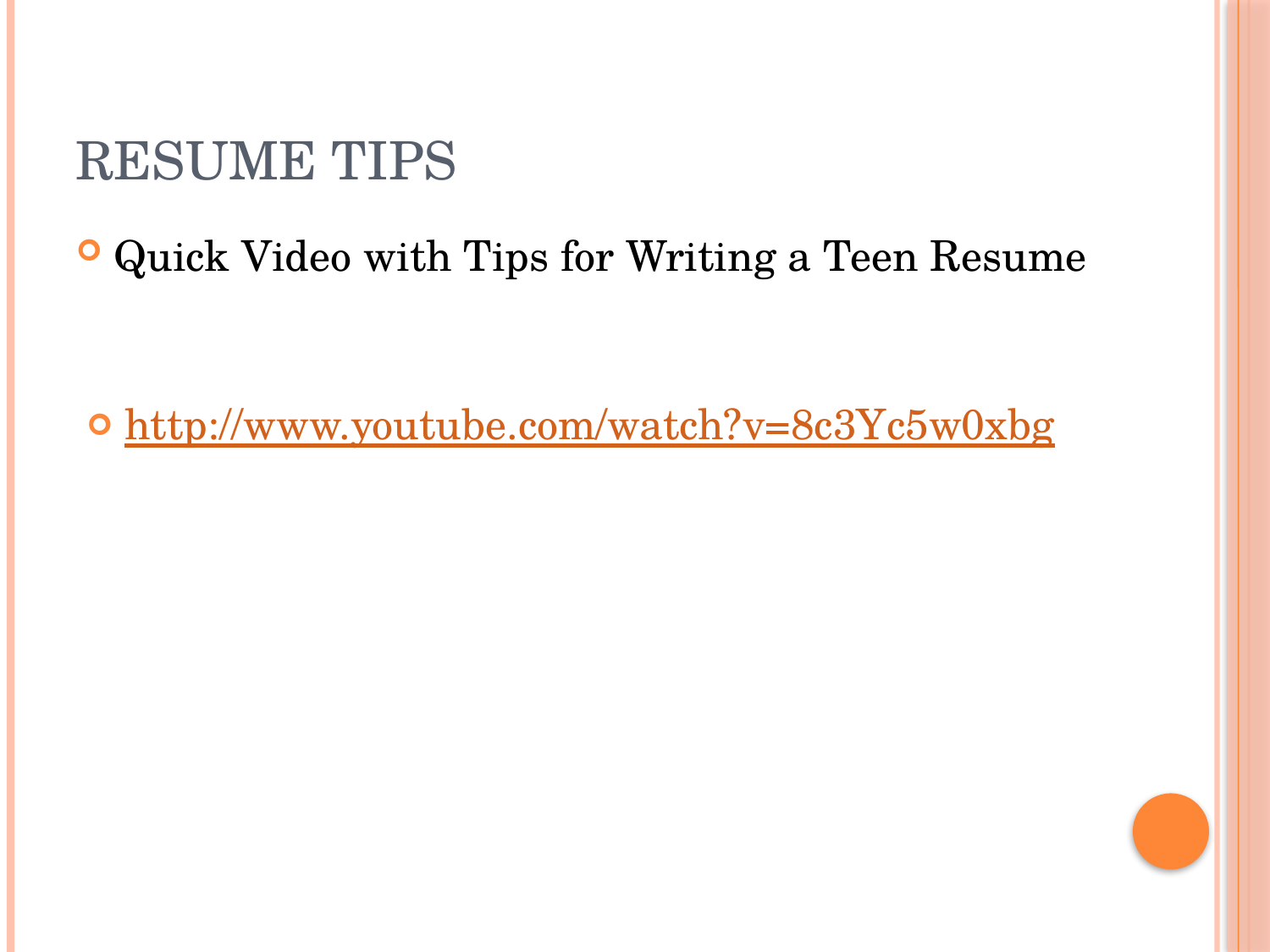

# Resume Tips
Quick Video with Tips for Writing a Teen Resume
http://www.youtube.com/watch?v=8c3Yc5w0xbg